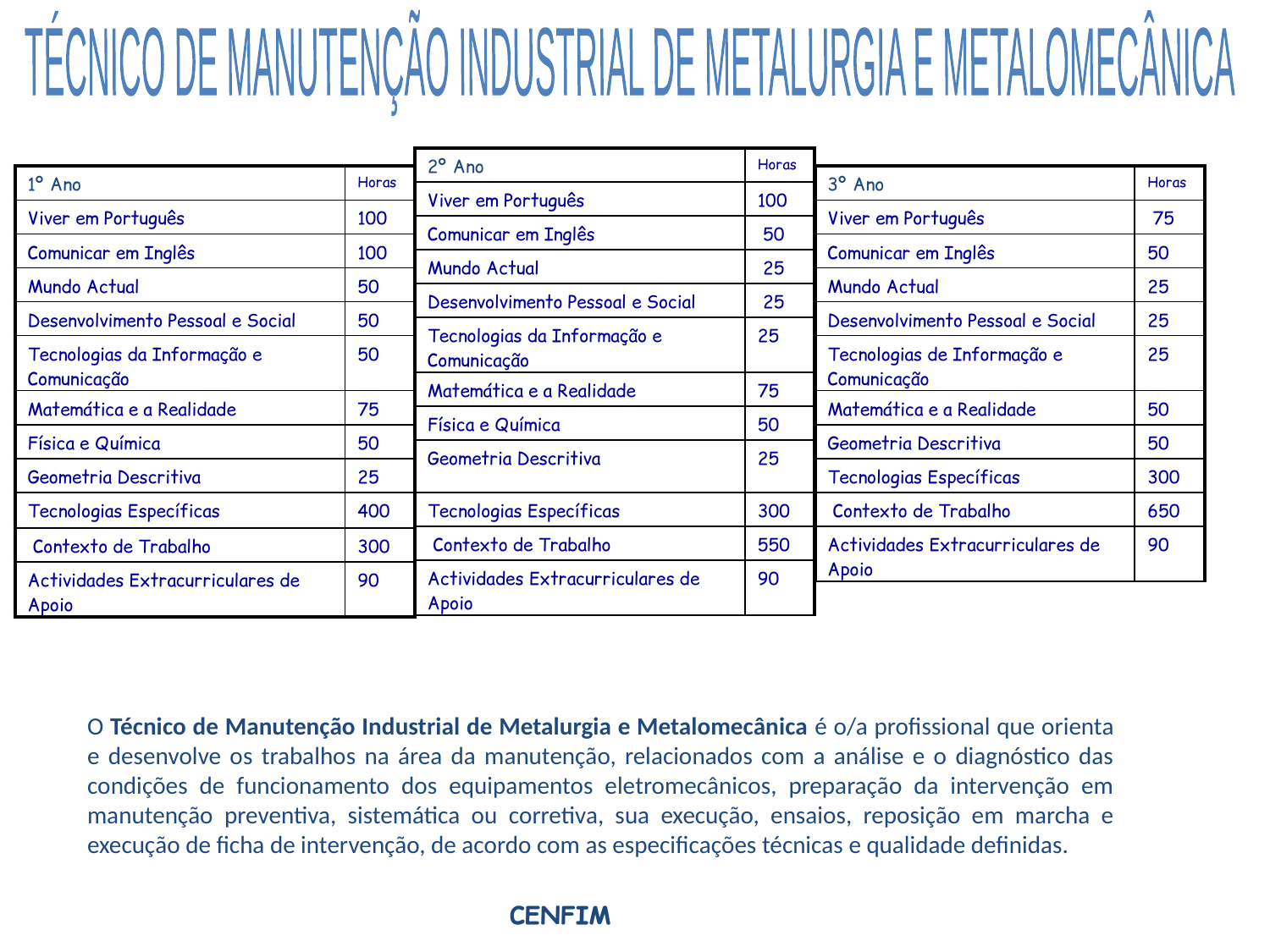

TÉCNICO DE MANUTENÇÃO INDUSTRIAL DE METALURGIA E METALOMECÂNICA
| 2º Ano | Horas |
| --- | --- |
| Viver em Português | 100 |
| Comunicar em Inglês | 50 |
| Mundo Actual | 25 |
| Desenvolvimento Pessoal e Social | 25 |
| Tecnologias da Informação e Comunicação | 25 |
| Matemática e a Realidade | 75 |
| Física e Química | 50 |
| Geometria Descritiva | 25 |
| Tecnologias Específicas | 300 |
| Contexto de Trabalho | 550 |
| Actividades Extracurriculares de Apoio | 90 |
| 1º Ano | Horas |
| --- | --- |
| Viver em Português | 100 |
| Comunicar em Inglês | 100 |
| Mundo Actual | 50 |
| Desenvolvimento Pessoal e Social | 50 |
| Tecnologias da Informação e Comunicação | 50 |
| Matemática e a Realidade | 75 |
| Física e Química | 50 |
| Geometria Descritiva | 25 |
| Tecnologias Específicas | 400 |
| Contexto de Trabalho | 300 |
| Actividades Extracurriculares de Apoio | 90 |
| 3º Ano | Horas |
| --- | --- |
| Viver em Português | 75 |
| Comunicar em Inglês | 50 |
| Mundo Actual | 25 |
| Desenvolvimento Pessoal e Social | 25 |
| Tecnologias de Informação e Comunicação | 25 |
| Matemática e a Realidade | 50 |
| Geometria Descritiva | 50 |
| Tecnologias Específicas | 300 |
| Contexto de Trabalho | 650 |
| Actividades Extracurriculares de Apoio | 90 |

O Técnico de Manutenção Industrial de Metalurgia e Metalomecânica é o/a profissional que orienta e desenvolve os trabalhos na área da manutenção, relacionados com a análise e o diagnóstico das condições de funcionamento dos equipamentos eletromecânicos, preparação da intervenção em manutenção preventiva, sistemática ou corretiva, sua execução, ensaios, reposição em marcha e execução de ficha de intervenção, de acordo com as especificações técnicas e qualidade definidas.
                                                         CENFIM